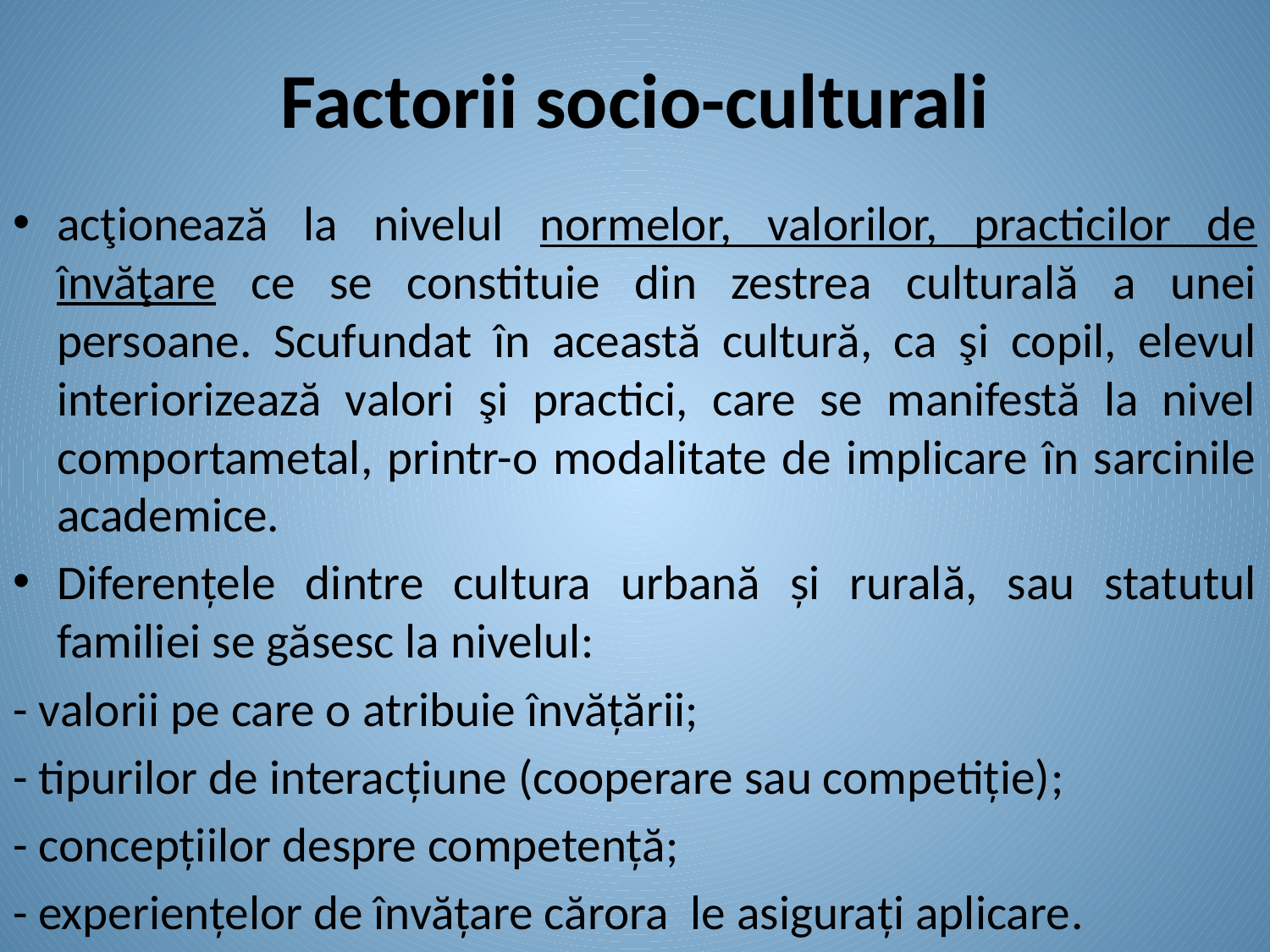

# Factorii socio-culturali
acţionează la nivelul normelor, valorilor, practicilor de învăţare ce se constituie din zestrea culturală a unei persoane. Scufundat în această cultură, ca şi copil, elevul interiorizează valori şi practici, care se manifestă la nivel comportametal, printr-o modalitate de implicare în sarcinile academice.
Diferențele dintre cultura urbană și rurală, sau statutul familiei se găsesc la nivelul:
- valorii pe care o atribuie învățării;
- tipurilor de interacțiune (cooperare sau competiție);
- concepțiilor despre competență;
- experiențelor de învățare cărora  le asigurați aplicare.